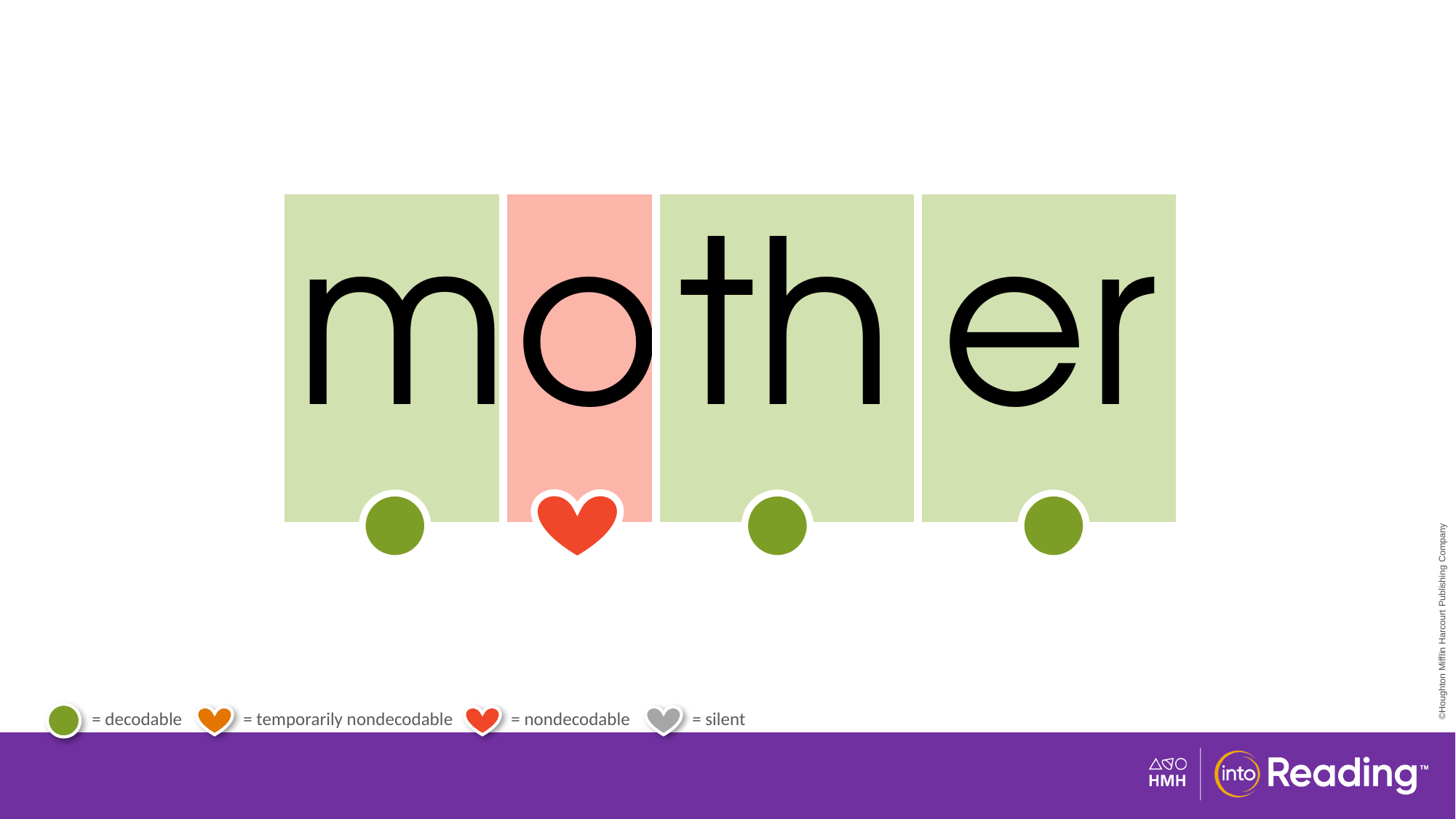

| m | o | th | er |
| --- | --- | --- | --- |

# Irregular Word mother.